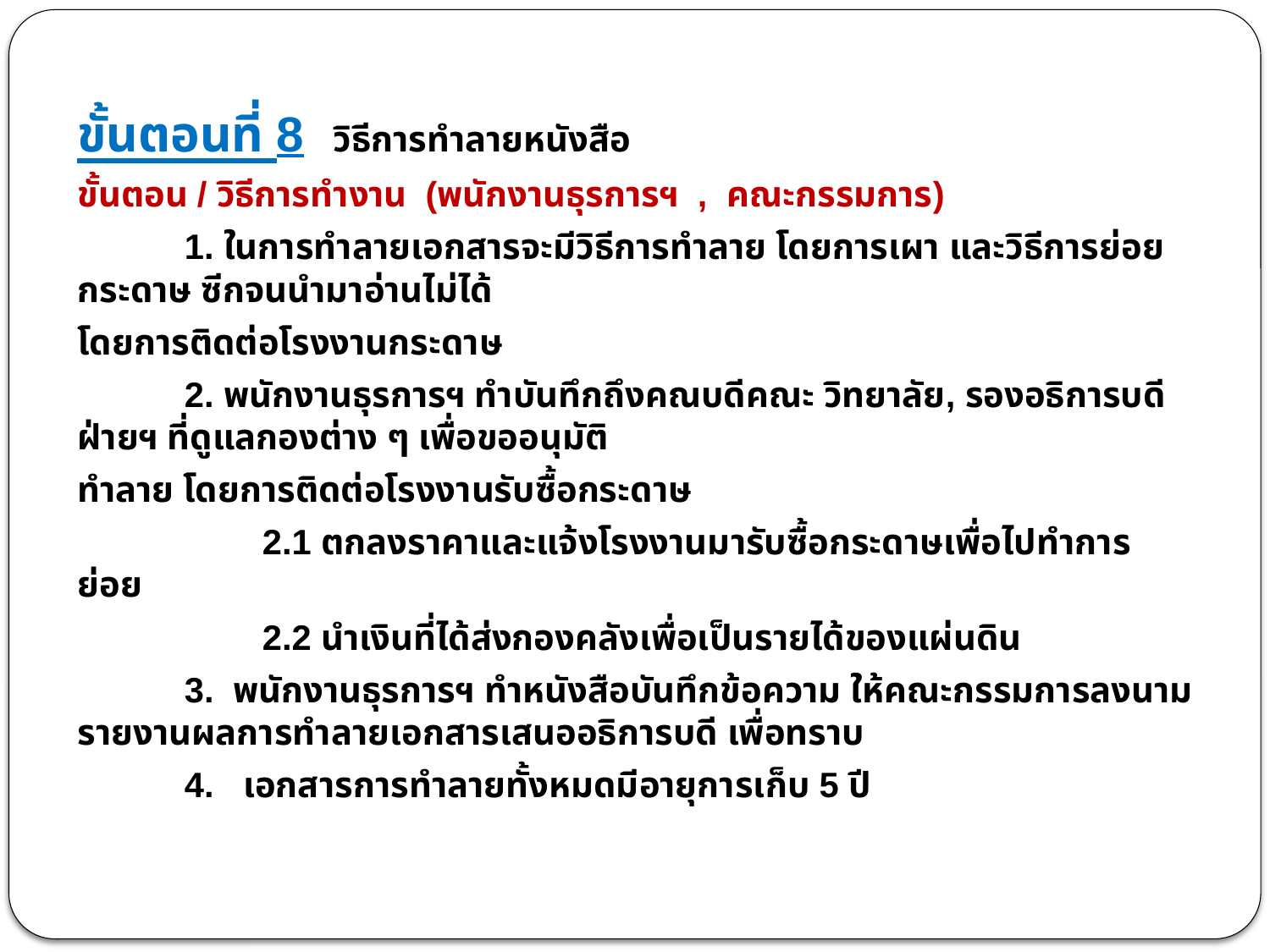

ขั้นตอนที่ 8   วิธีการทำลายหนังสือ
ขั้นตอน / วิธีการทำงาน  (พนักงานธุรการฯ  ,  คณะกรรมการ)
           1. ในการทำลายเอกสารจะมีวิธีการทำลาย โดยการเผา และวิธีการย่อยกระดาษ ซีกจนนำมาอ่านไม่ได้
โดยการติดต่อโรงงานกระดาษ
           2. พนักงานธุรการฯ ทำบันทึกถึงคณบดีคณะ วิทยาลัย, รองอธิการบดีฝ่ายฯ ที่ดูแลกองต่าง ๆ เพื่อขออนุมัติ
ทำลาย โดยการติดต่อโรงงานรับซื้อกระดาษ
                   2.1 ตกลงราคาและแจ้งโรงงานมารับซื้อกระดาษเพื่อไปทำการย่อย
                   2.2 นำเงินที่ได้ส่งกองคลังเพื่อเป็นรายได้ของแผ่นดิน
           3.  พนักงานธุรการฯ ทำหนังสือบันทึกข้อความ ให้คณะกรรมการลงนามรายงานผลการทำลายเอกสารเสนออธิการบดี เพื่อทราบ
           4.   เอกสารการทำลายทั้งหมดมีอายุการเก็บ 5 ปี